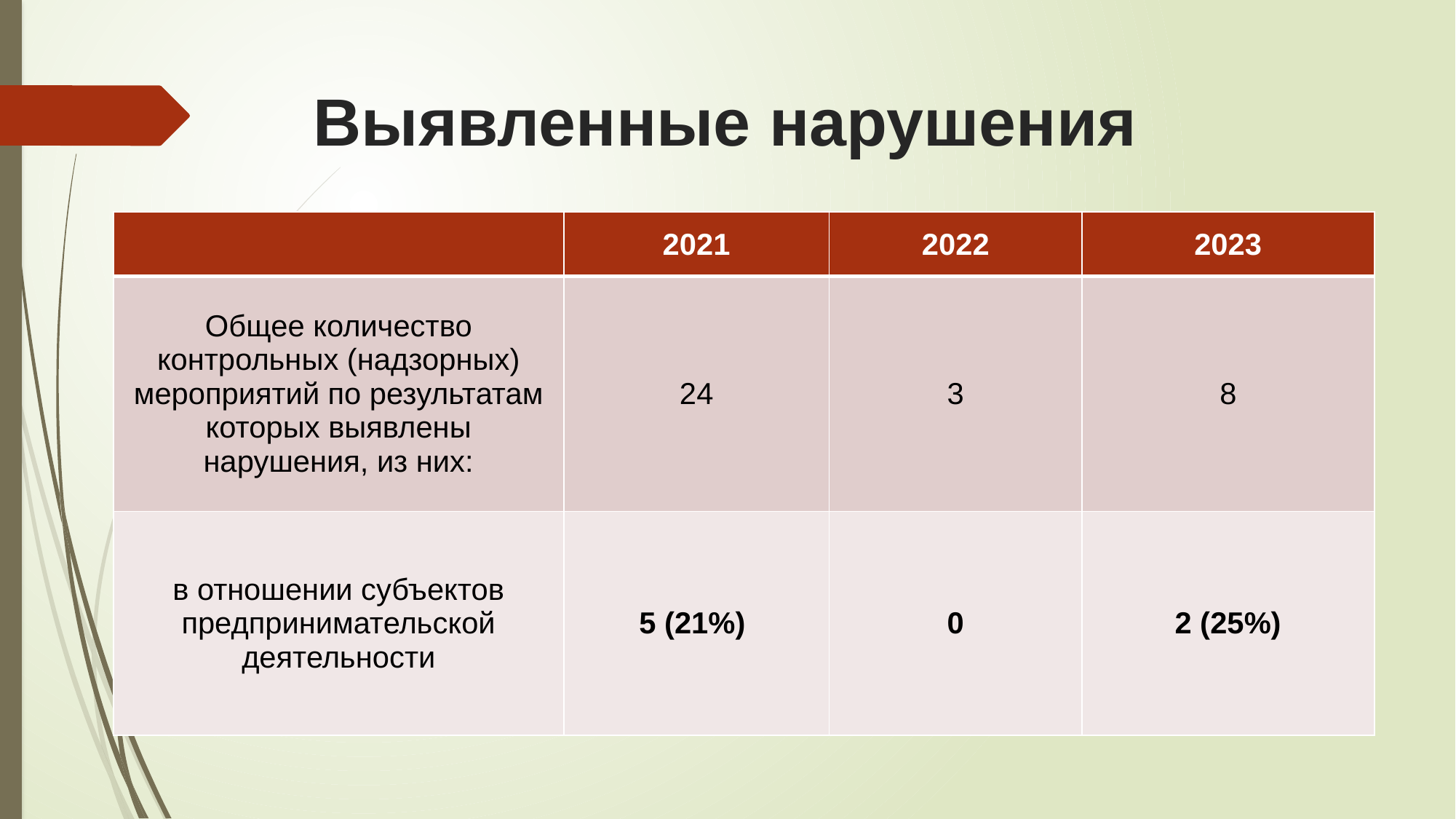

# Выявленные нарушения
|  | 2021 | 2022 | 2023 |
| --- | --- | --- | --- |
| Общее количество контрольных (надзорных) мероприятий по результатам которых выявлены нарушения, из них: | 24 | 3 | 8 |
| в отношении субъектов предпринимательской деятельности | 5 (21%) | 0 | 2 (25%) |